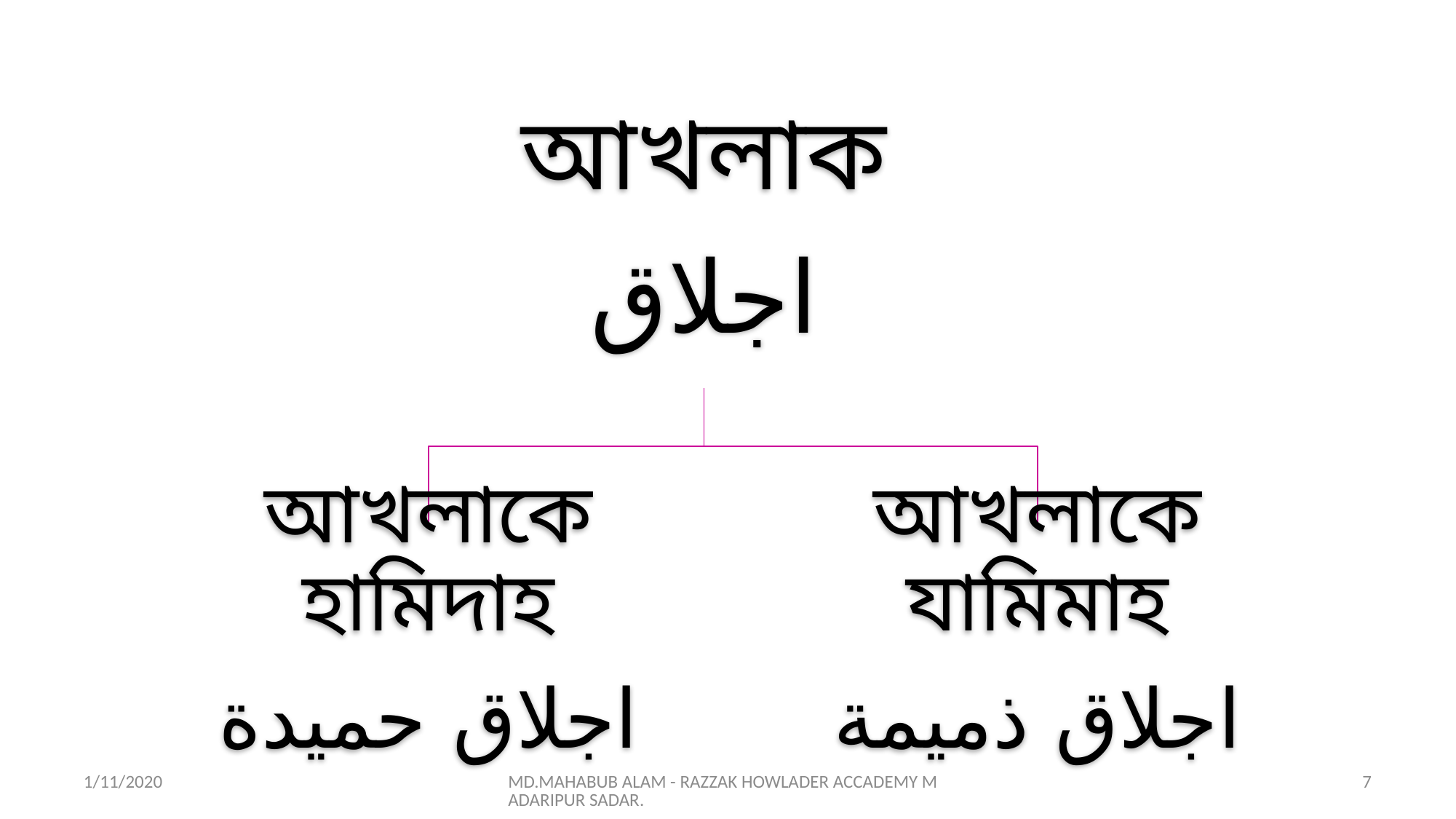

আখলাক
اجلاق
আখলাকে হামিদাহ
اجلاق حميدة
আখলাকে যামিমাহ
اجلاق ذميمة
1/11/2020
MD.MAHABUB ALAM - RAZZAK HOWLADER ACCADEMY MADARIPUR SADAR.
7